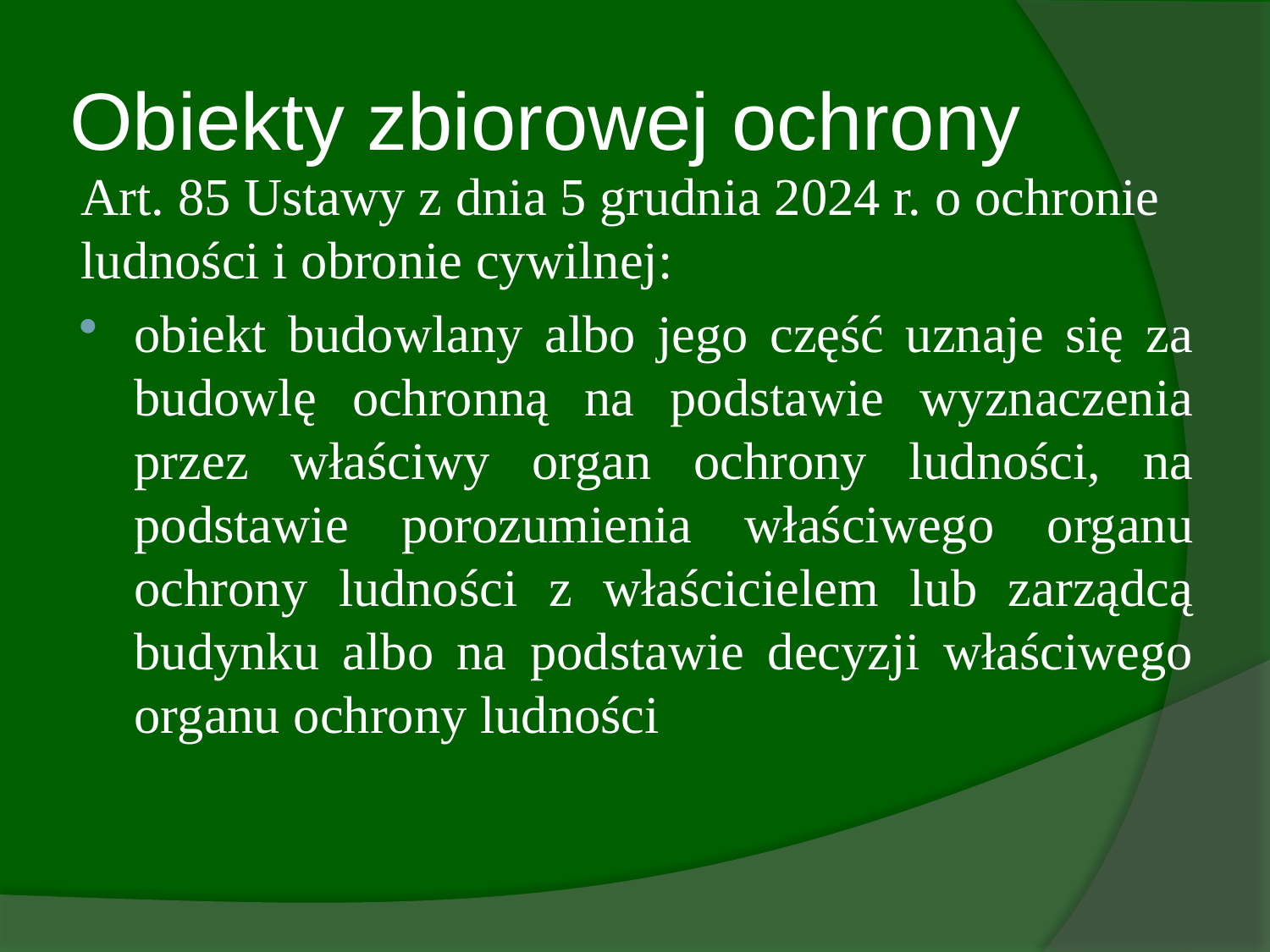

# Obiekty zbiorowej ochrony
Art. 85 Ustawy z dnia 5 grudnia 2024 r. o ochronie ludności i obronie cywilnej:
obiekt budowlany albo jego część uznaje się za budowlę ochronną na podstawie wyznaczenia przez właściwy organ ochrony ludności, na podstawie porozumienia właściwego organu ochrony ludności z właścicielem lub zarządcą budynku albo na podstawie decyzji właściwego organu ochrony ludności